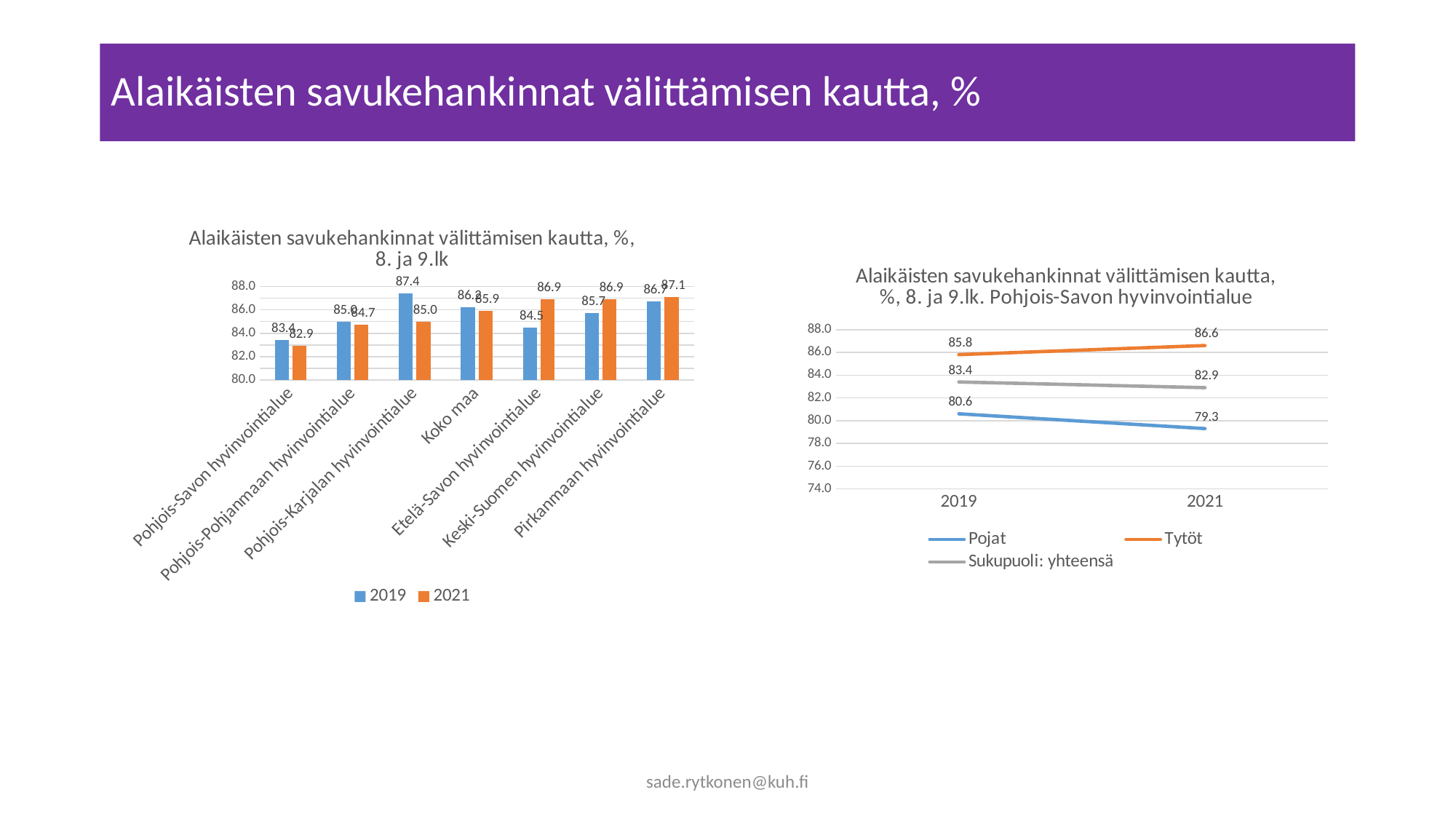

# Alaikäisten savukehankinnat välittämisen kautta, %

### Chart: Alaikäisten savukehankinnat välittämisen kautta, %, 8. ja 9.lk

| Category | 2019 | 2021 |
|---|---|---|
| Pohjois-Savon hyvinvointialue | 83.4 | 82.9 |
| Pohjois-Pohjanmaan hyvinvointialue | 85.0 | 84.7 |
| Pohjois-Karjalan hyvinvointialue | 87.4 | 85.0 |
| Koko maa | 86.2 | 85.9 |
| Etelä-Savon hyvinvointialue | 84.5 | 86.9 |
| Keski-Suomen hyvinvointialue | 85.7 | 86.9 |
| Pirkanmaan hyvinvointialue | 86.7 | 87.1 |

### Chart: Alaikäisten savukehankinnat välittämisen kautta, %, 8. ja 9.lk. Pohjois-Savon hyvinvointialue

| Category | Pojat | Tytöt | Sukupuoli: yhteensä |
|---|---|---|---|
| 2019 | 80.6 | 85.8 | 83.4 |
| 2021 | 79.3 | 86.6 | 82.9 |
sade.rytkonen@kuh.fi